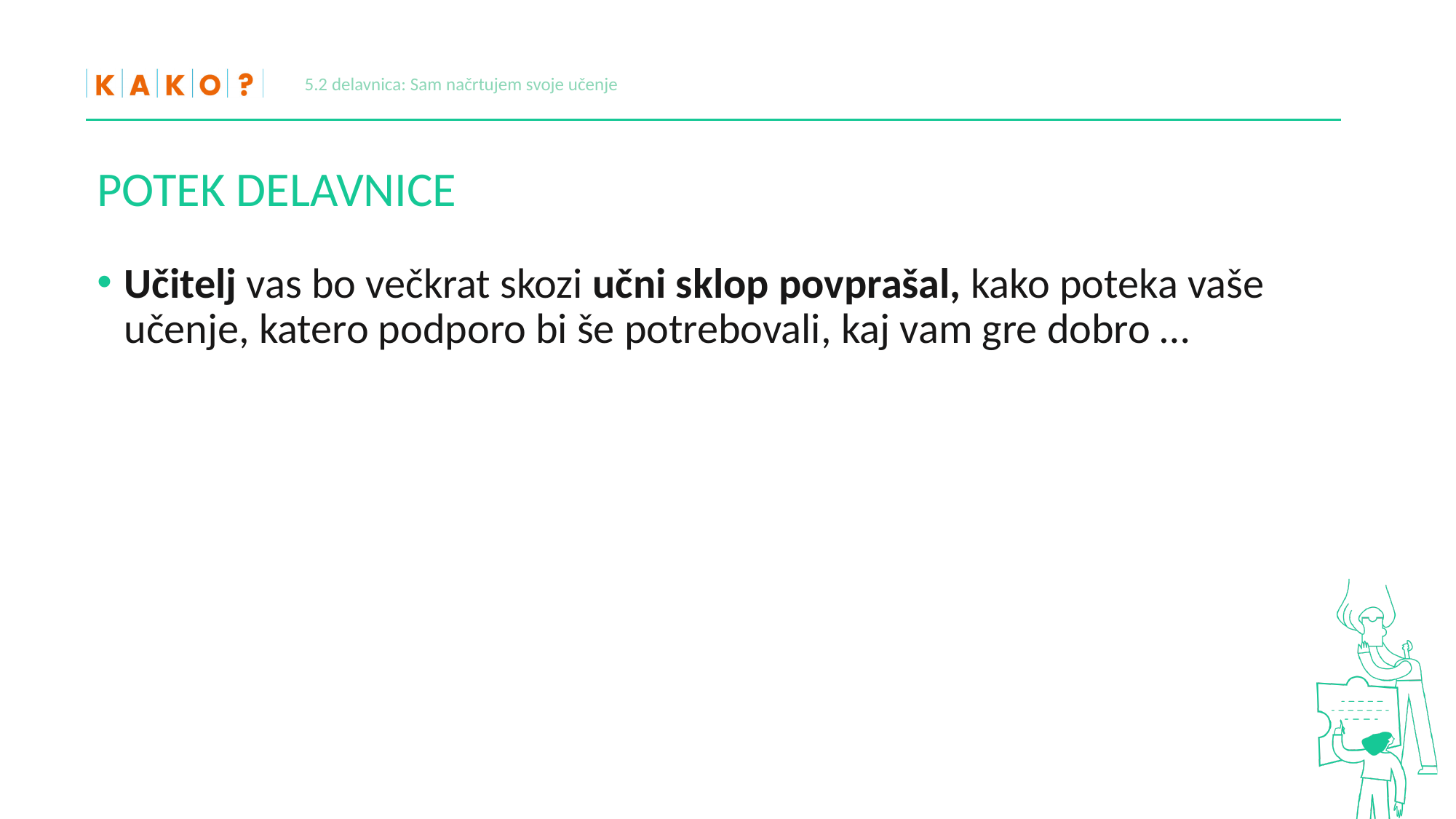

5.2 delavnica: Sam načrtujem svoje učenje
# POTEK DELAVNICE
Učitelj vas bo večkrat skozi učni sklop povprašal, kako poteka vaše učenje, katero podporo bi še potrebovali, kaj vam gre dobro …